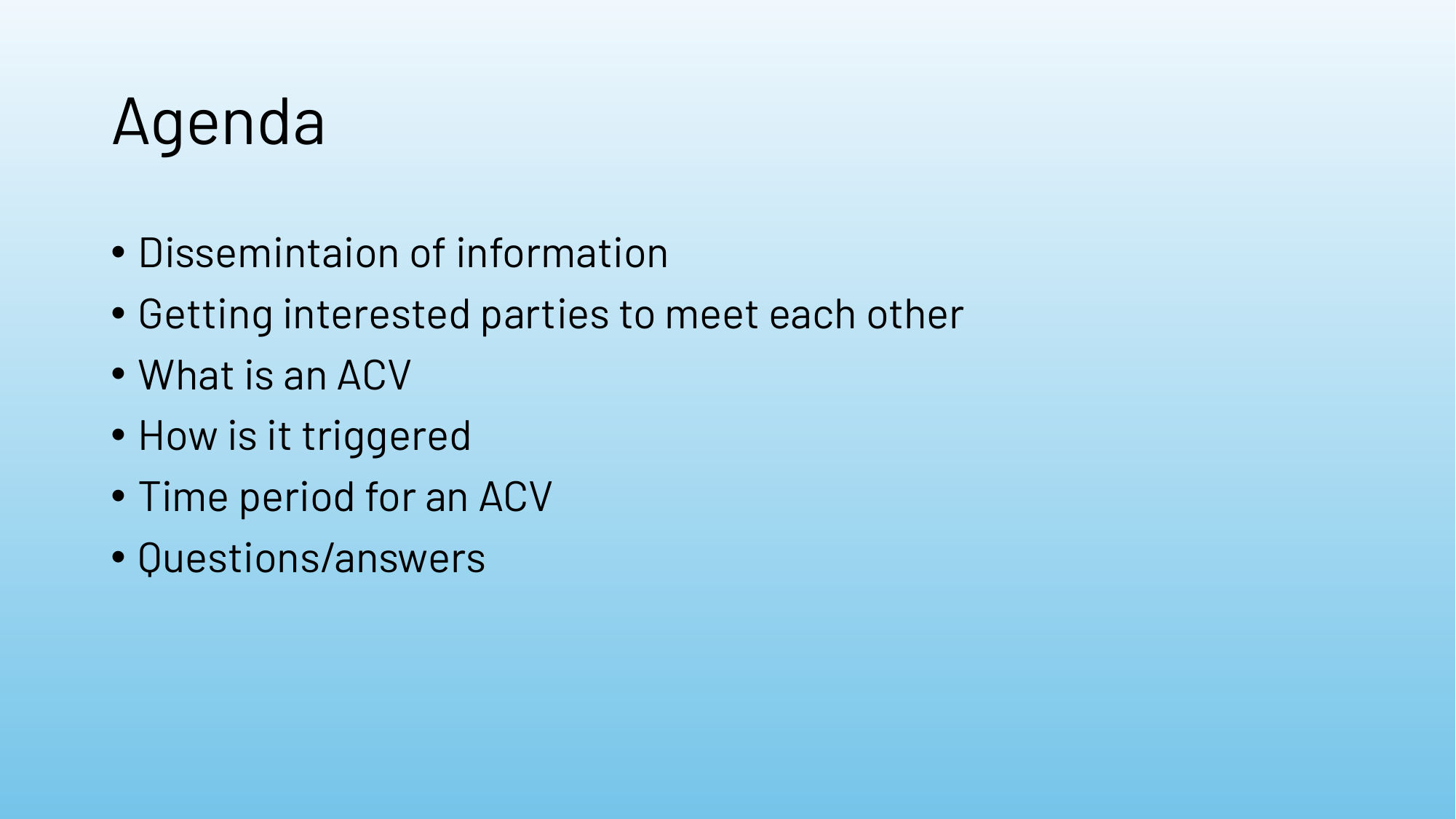

# Agenda
Dissemintaion of information
Getting interested parties to meet each other
What is an ACV
How is it triggered
Time period for an ACV
Questions/answers